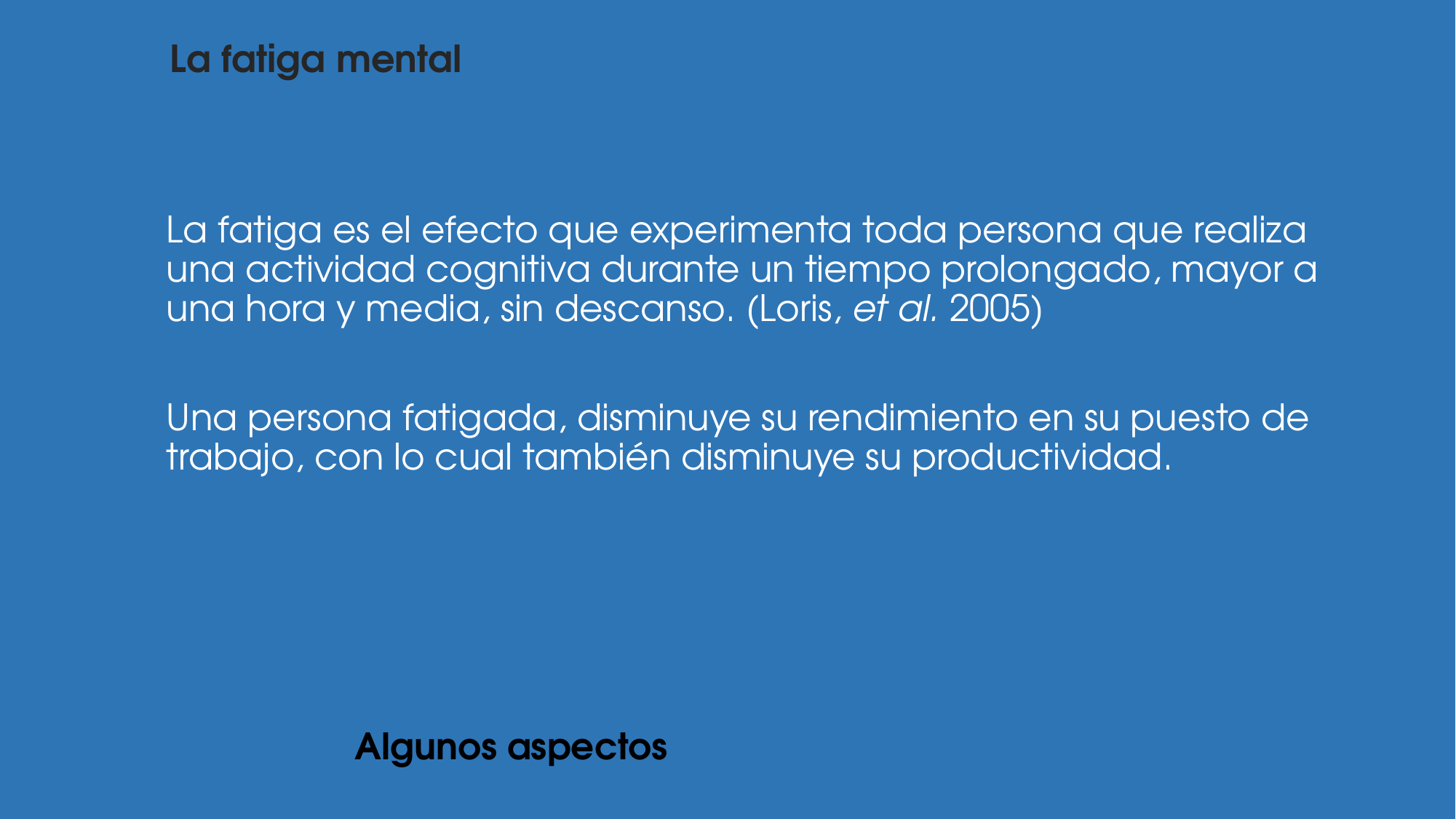

La fatiga mental

La fatiga es el efecto que experimenta toda persona que realiza una actividad cognitiva durante un tiempo prolongado, mayor a una hora y media, sin descanso. (Loris, et al. 2005)

Una persona fatigada, disminuye su rendimiento en su puesto de trabajo, con lo cual también disminuye su productividad.
Algunos aspectos